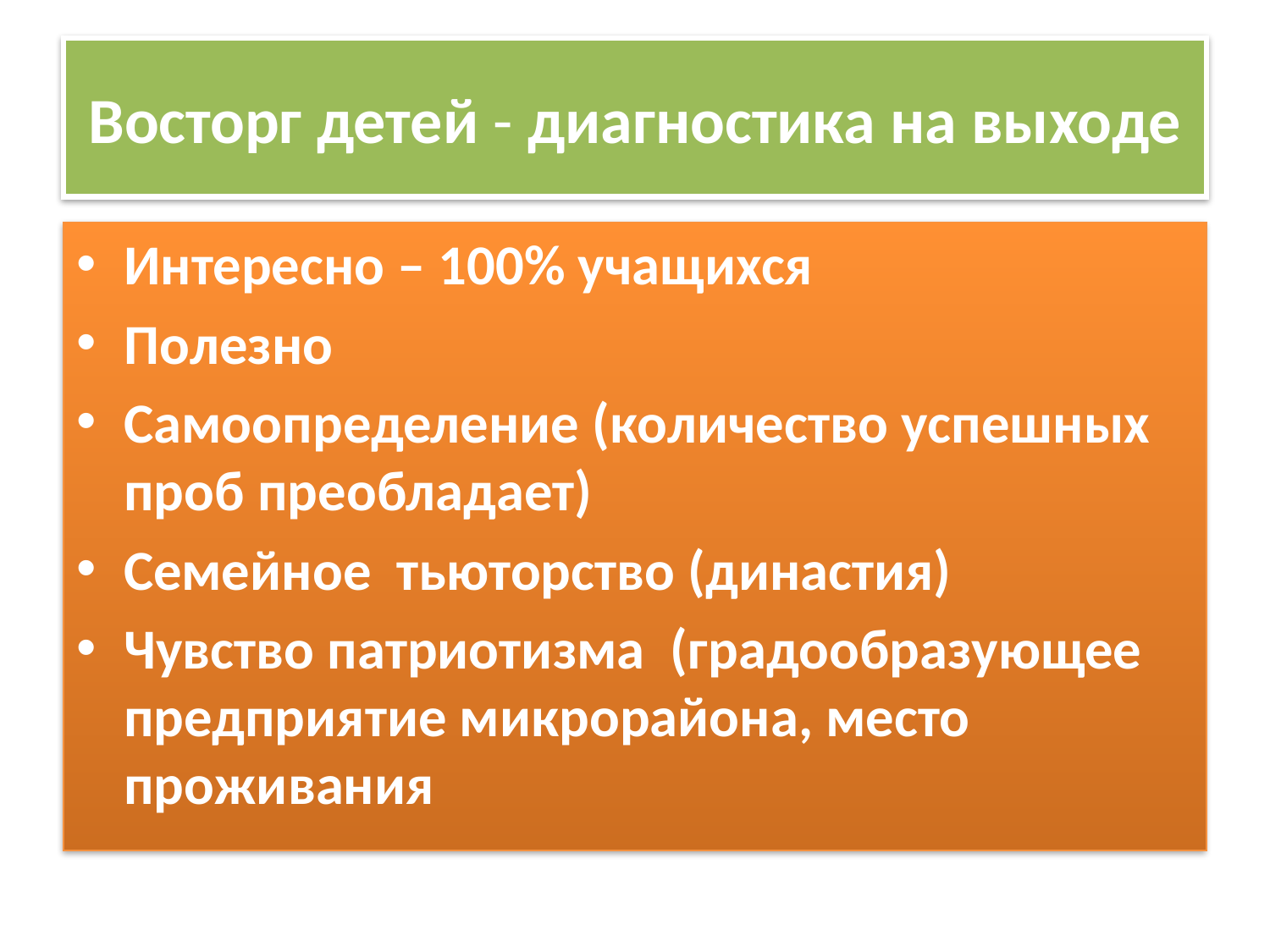

# Восторг детей - диагностика на выходе
Интересно – 100% учащихся
Полезно
Самоопределение (количество успешных проб преобладает)
Семейное  тьюторство (династия)
Чувство патриотизма  (градообразующее предприятие микрорайона, место   проживания